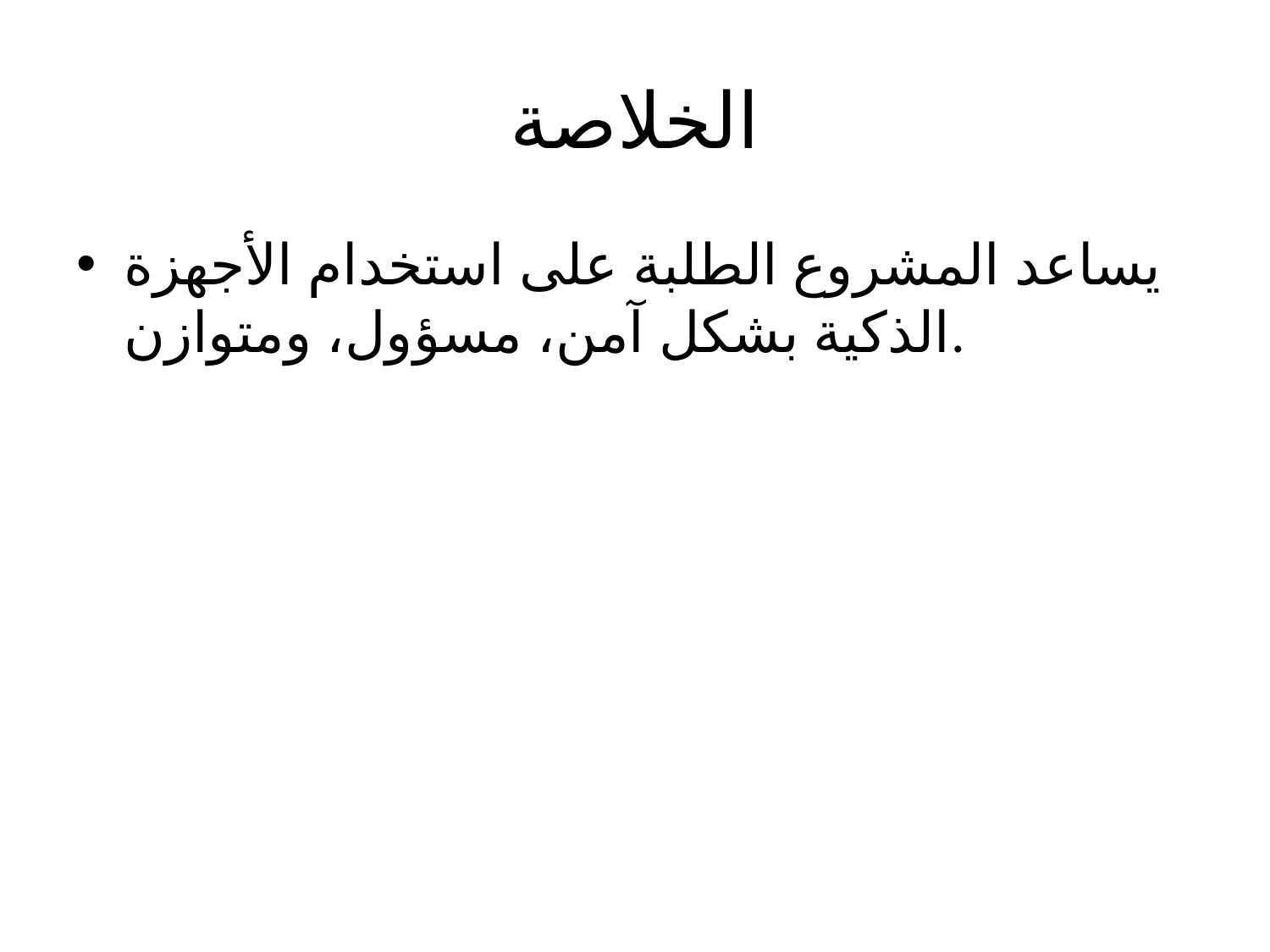

# الخلاصة
يساعد المشروع الطلبة على استخدام الأجهزة الذكية بشكل آمن، مسؤول، ومتوازن.